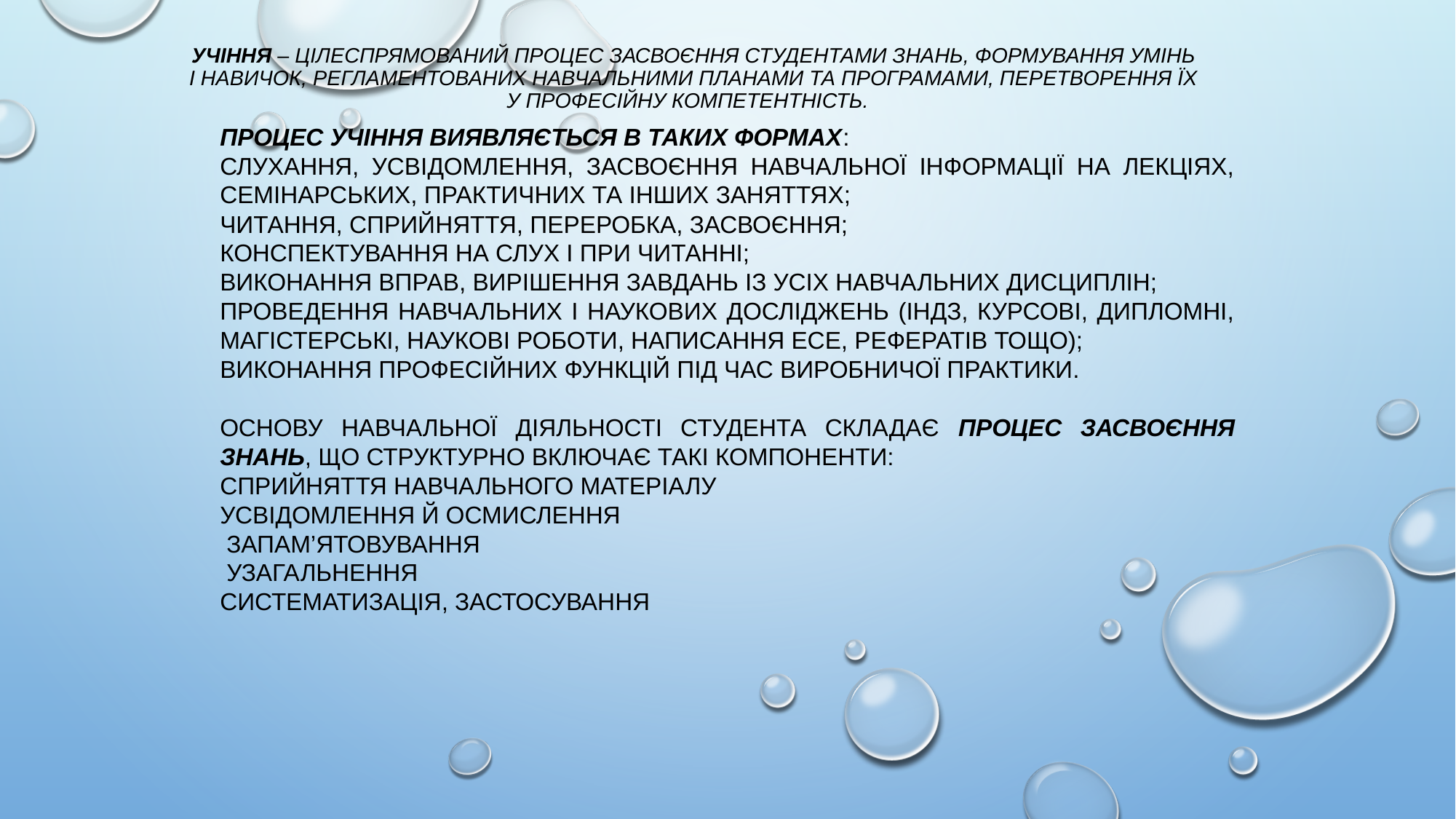

# Учіння – цілеспрямований процес засвоєння студентами знань, формування умінь і навичок, регламентованих навчальними планами та програмами, перетворення їх у професійну компетентність.
Процес учіння виявляється в таких формах:
слухання, усвідомлення, засвоєння навчальної інформації на лекціях, семінарських, практичних та інших заняттях;
читання, сприйняття, переробка, засвоєння;
конспектування на слух і при читанні;
виконання вправ, вирішення завдань із усіх навчальних дисциплін;
проведення навчальних і наукових досліджень (ІНДЗ, курсові, дипломні, магістерські, наукові роботи, написання есе, рефератів тощо);
виконання професійних функцій під час виробничої практики.

Основу навчальної діяльності студента складає процес засвоєння знань, що структурно включає такі компоненти:
сприйняття навчального матеріалу
усвідомлення й осмислення
 запам’ятовування
 узагальнення
систематизація, застосування